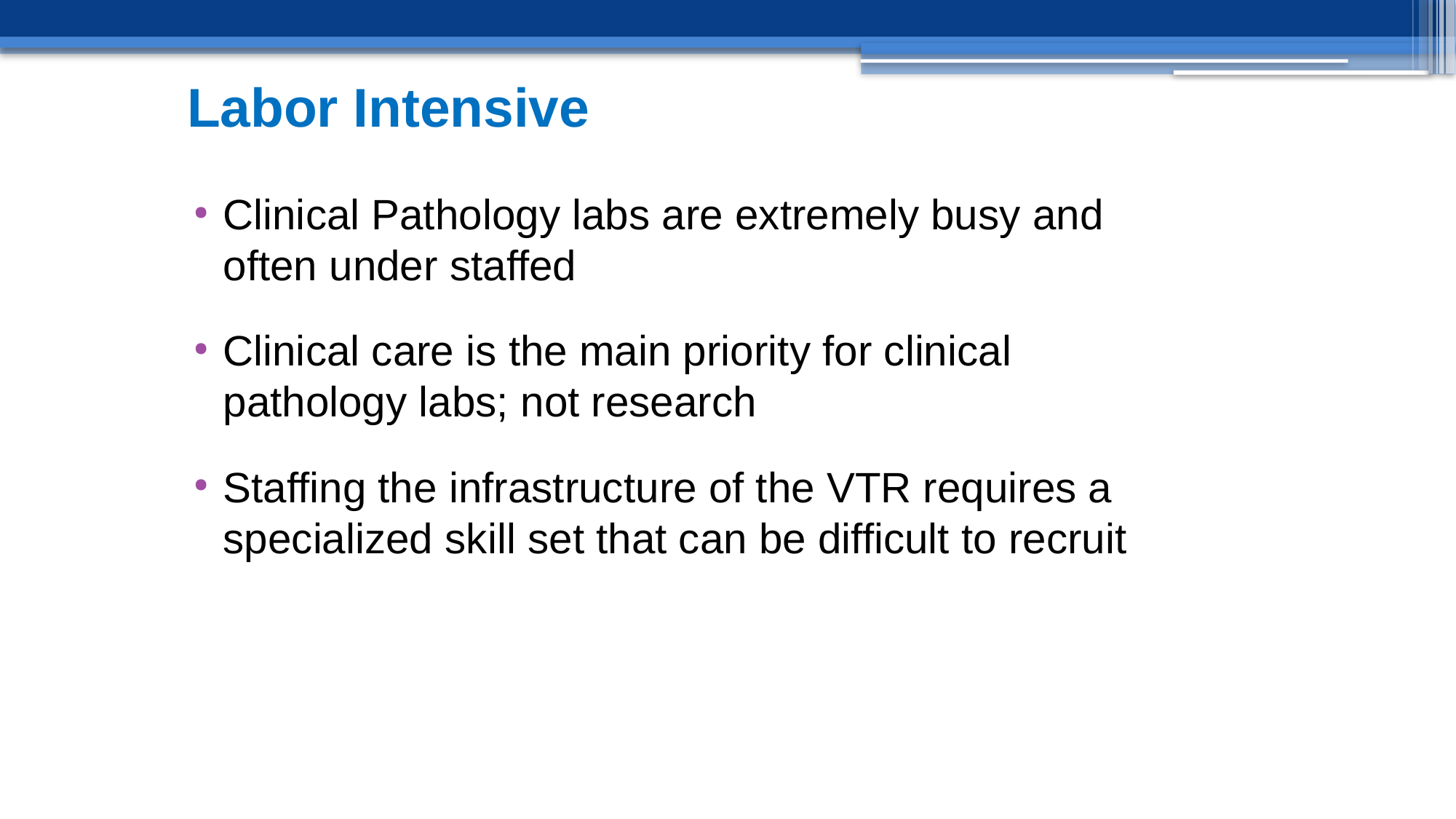

# Labor Intensive
Clinical Pathology labs are extremely busy and often under staffed

Clinical care is the main priority for clinical pathology labs; not research

Staffing the infrastructure of the VTR requires a specialized skill set that can be difficult to recruit